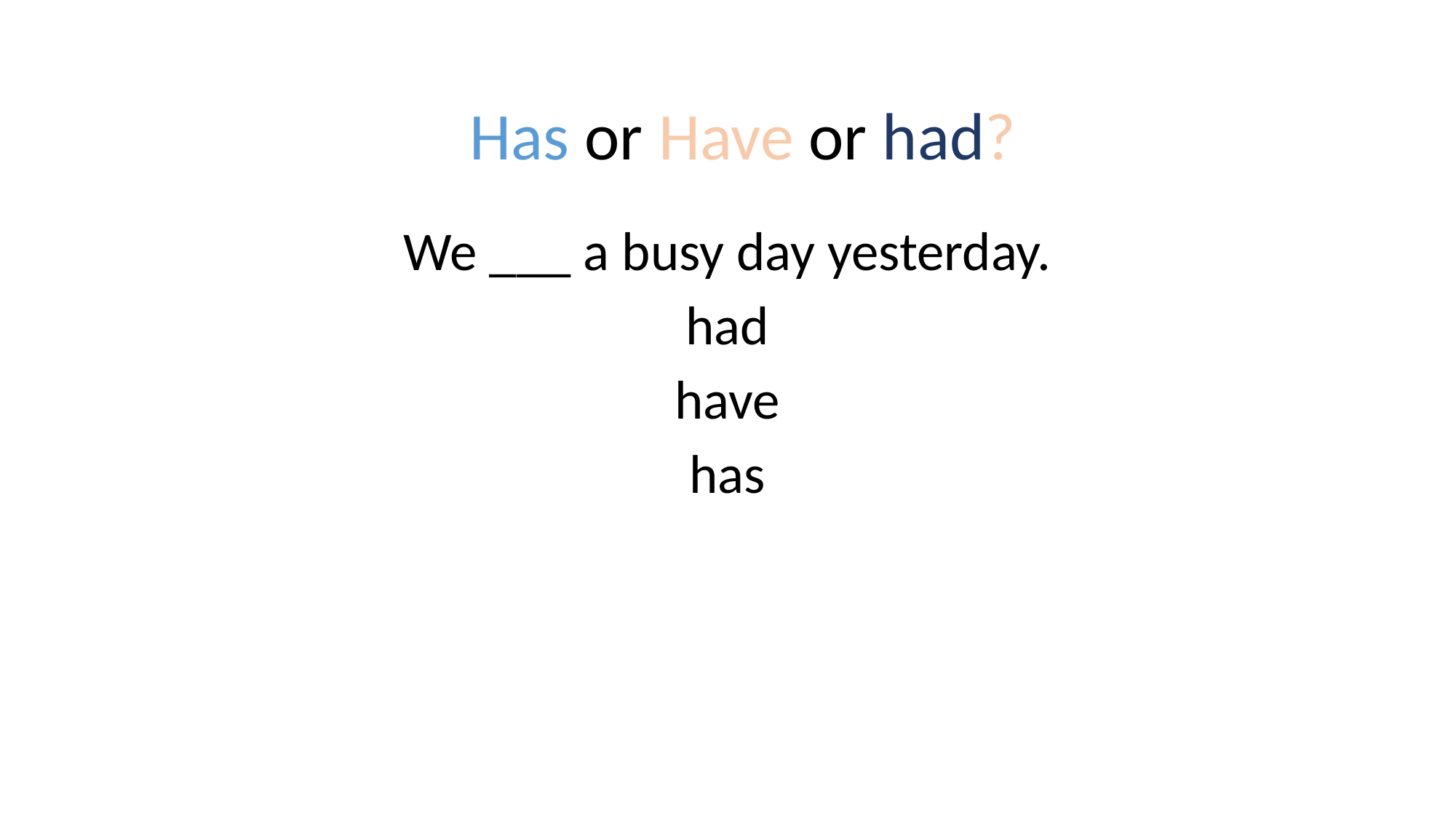

#
Has or Have or had?
We ___ a busy day yesterday.
had
have
has